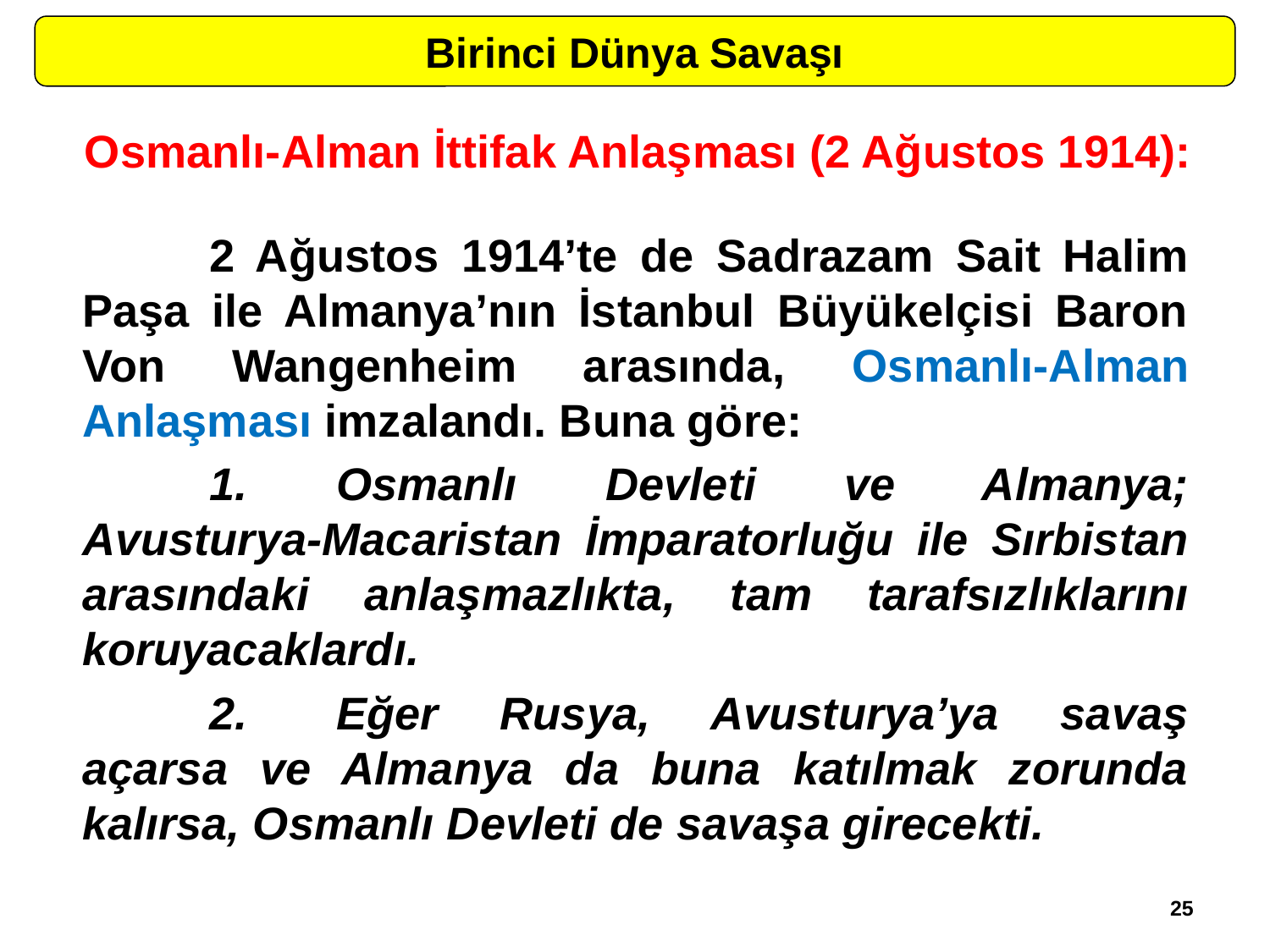

Birinci Dünya Savaşı
Osmanlı-Alman İttifak Anlaşması (2 Ağustos 1914):

	2 Ağustos 1914’te de Sadrazam Sait Halim Paşa ile Almanya’nın İstanbul Büyükelçisi Baron Von Wangenheim arasında, Osmanlı-Alman Anlaşması imzalandı. Buna göre:
	1.	Osmanlı Devleti ve Almanya; Avusturya-Macaristan İmparatorluğu ile Sırbistan arasındaki anlaşmazlıkta, tam tarafsızlıklarını koruyacaklardı.
	2.	Eğer Rusya, Avusturya’ya savaş açarsa ve Almanya da buna katılmak zorunda kalırsa, Osmanlı Devleti de savaşa girecekti.

25